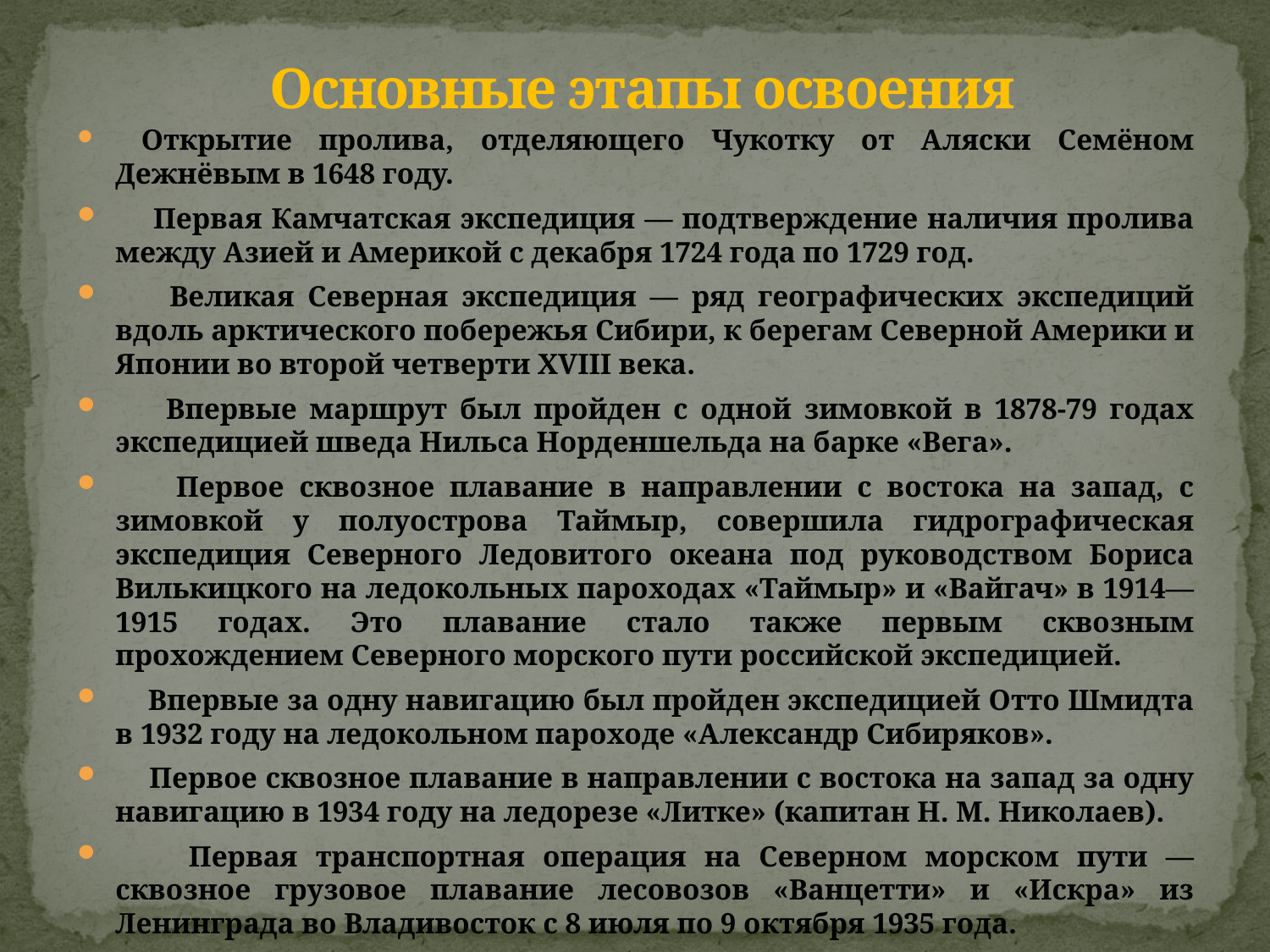

# Основные этапы освоения
 Открытие пролива, отделяющего Чукотку от Аляски Семёном Дежнёвым в 1648 году.
    Первая Камчатская экспедиция — подтверждение наличия пролива между Азией и Америкой с декабря 1724 года по 1729 год.
    Великая Северная экспедиция — ряд географических экспедиций вдоль арктического побережья Сибири, к берегам Северной Америки и Японии во второй четверти XVIII века.
    Впервые маршрут был пройден с одной зимовкой в 1878-79 годах экспедицией шведа Нильса Норденшельда на барке «Вега».
    Первое сквозное плавание в направлении с востока на запад, с зимовкой у полуострова Таймыр, совершила гидрографическая экспедиция Северного Ледовитого океана под руководством Бориса Вилькицкого на ледокольных пароходах «Таймыр» и «Вайгач» в 1914—1915 годах. Это плавание стало также первым сквозным прохождением Северного морского пути российской экспедицией.
    Впервые за одну навигацию был пройден экспедицией Отто Шмидта в 1932 году на ледокольном пароходе «Александр Сибиряков».
    Первое сквозное плавание в направлении с востока на запад за одну навигацию в 1934 году на ледорезе «Литке» (капитан Н. М. Николаев).
    Первая транспортная операция на Северном морском пути — сквозное грузовое плавание лесовозов «Ванцетти» и «Искра» из Ленинграда во Владивосток c 8 июля по 9 октября 1935 года.